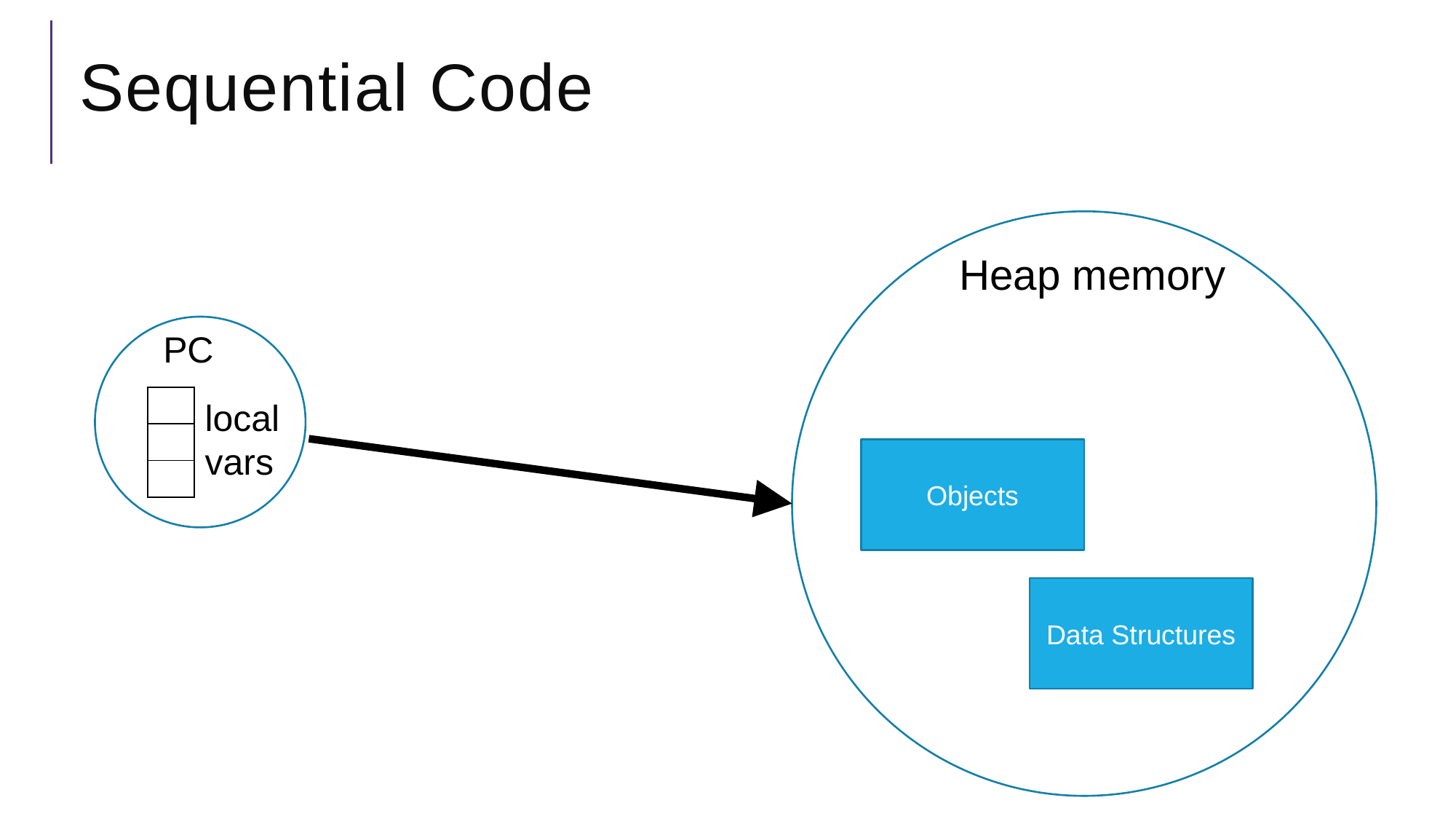

# Sequential Code

Heap memory

PC
|  |
| --- |
|  |
|  |
local
vars
Objects
Data Structures